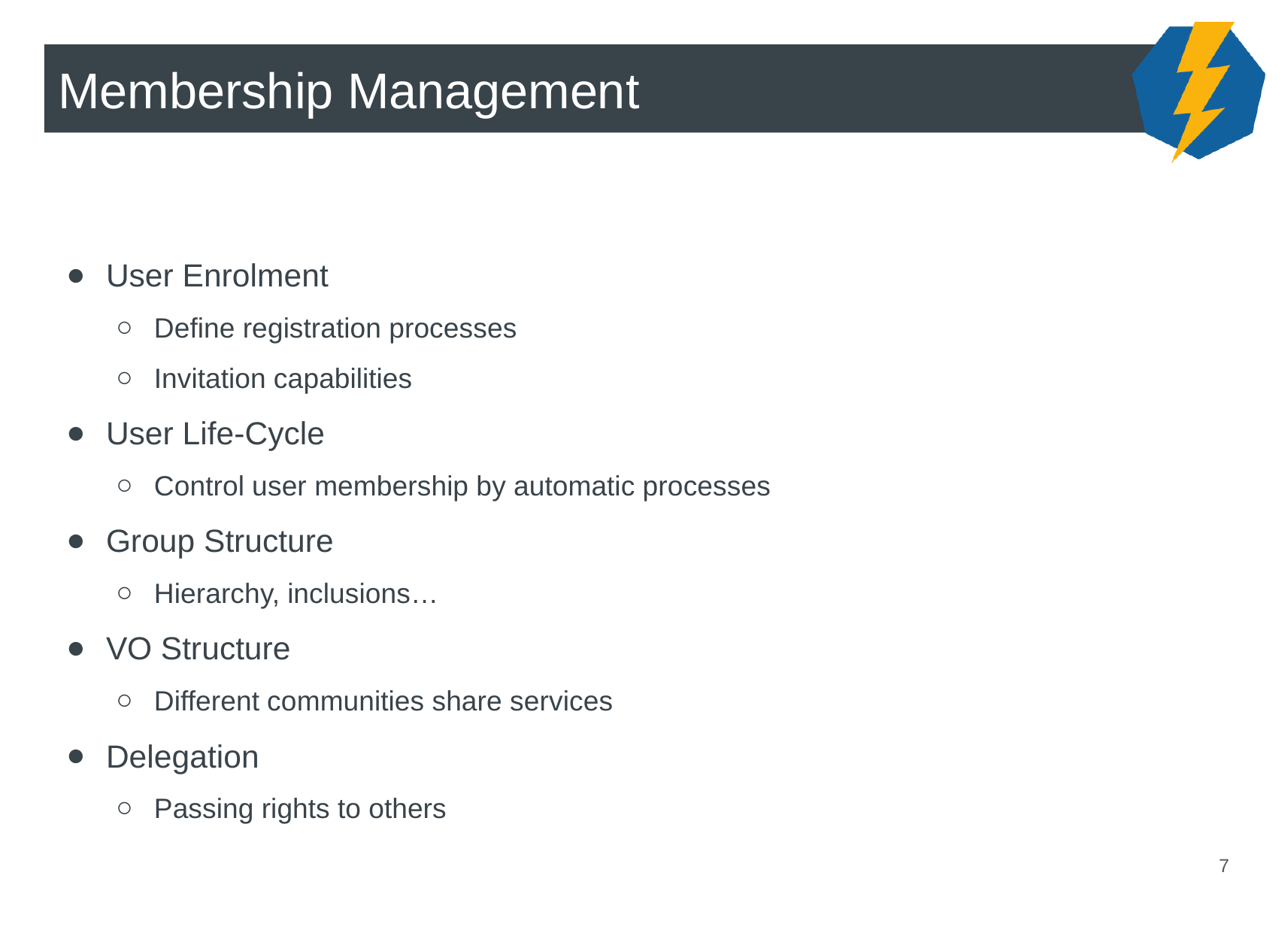

Membership Management
User Enrolment
Define registration processes
Invitation capabilities
User Life-Cycle
Control user membership by automatic processes
Group Structure
Hierarchy, inclusions…
VO Structure
Different communities share services
Delegation
Passing rights to others
7